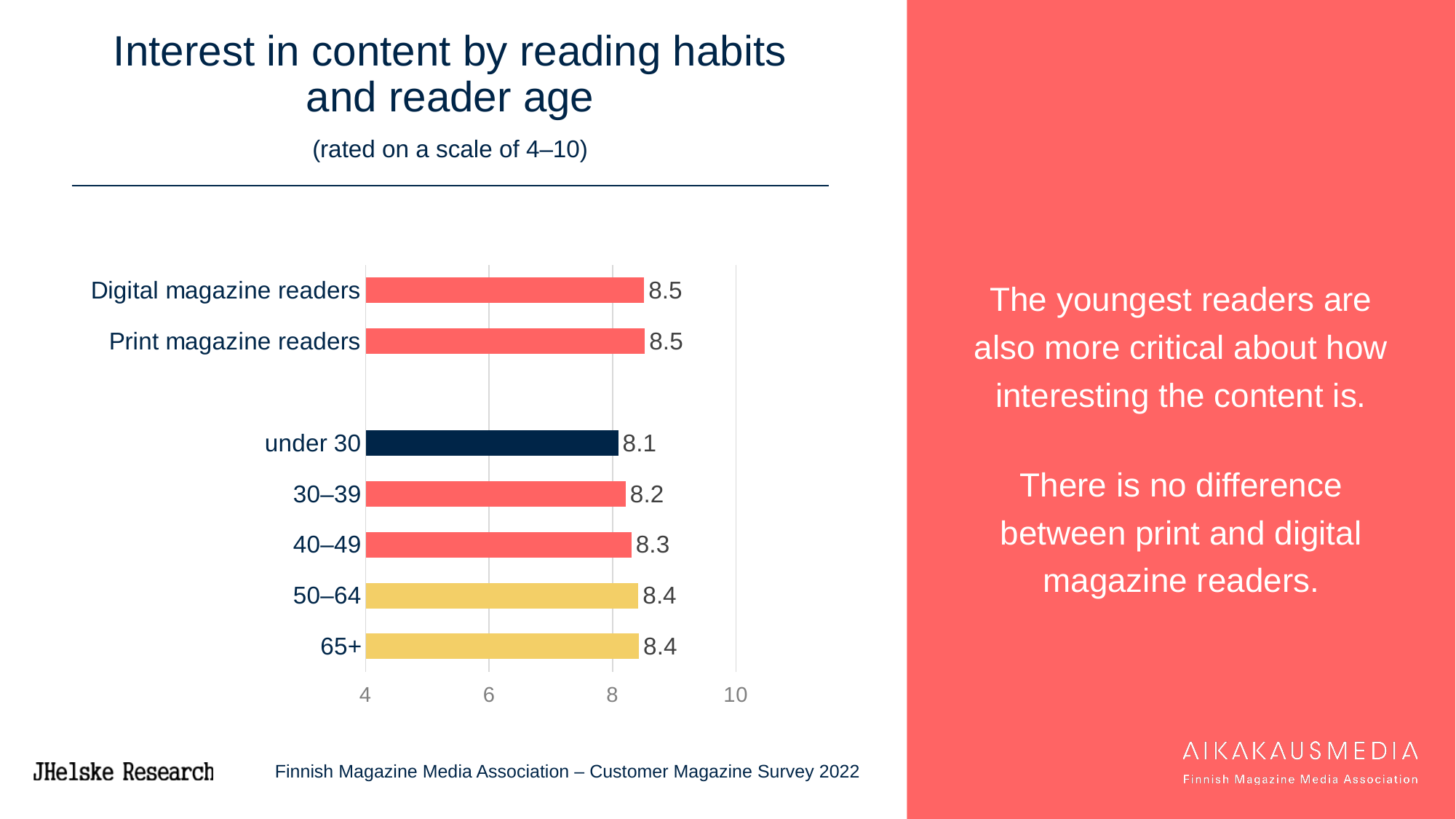

# Interest in content by reading habits and reader age (rated on a scale of 4–10)
The youngest readers are also more critical about how interesting the content is.

There is no difference between print and digital magazine readers.

### Chart

| Category | 7 ASSI |
|---|---|
| Digital magazine readers | 8.512 |
| Print magazine readers | 8.524999999999999 |
|  | None |
| under 30 | 8.093 |
| 30–39 | 8.214 |
| 40–49 | 8.306 |
| 50–64 | 8.419 |
| 65+ | 8.430000000000001 |